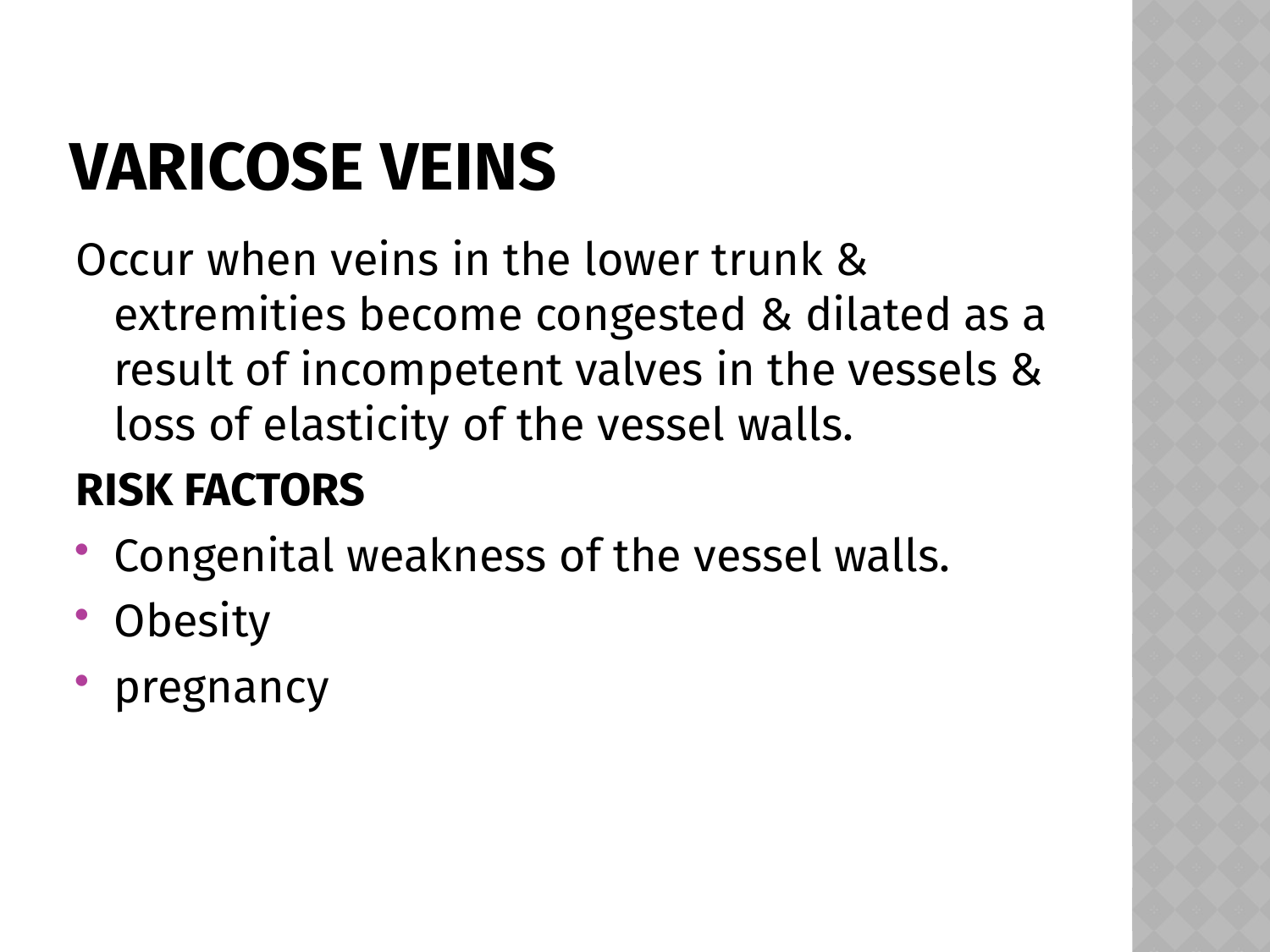

# VARICOSE VEINS
Occur when veins in the lower trunk & extremities become congested & dilated as a result of incompetent valves in the vessels & loss of elasticity of the vessel walls.
RISK FACTORS
Congenital weakness of the vessel walls.
Obesity
pregnancy